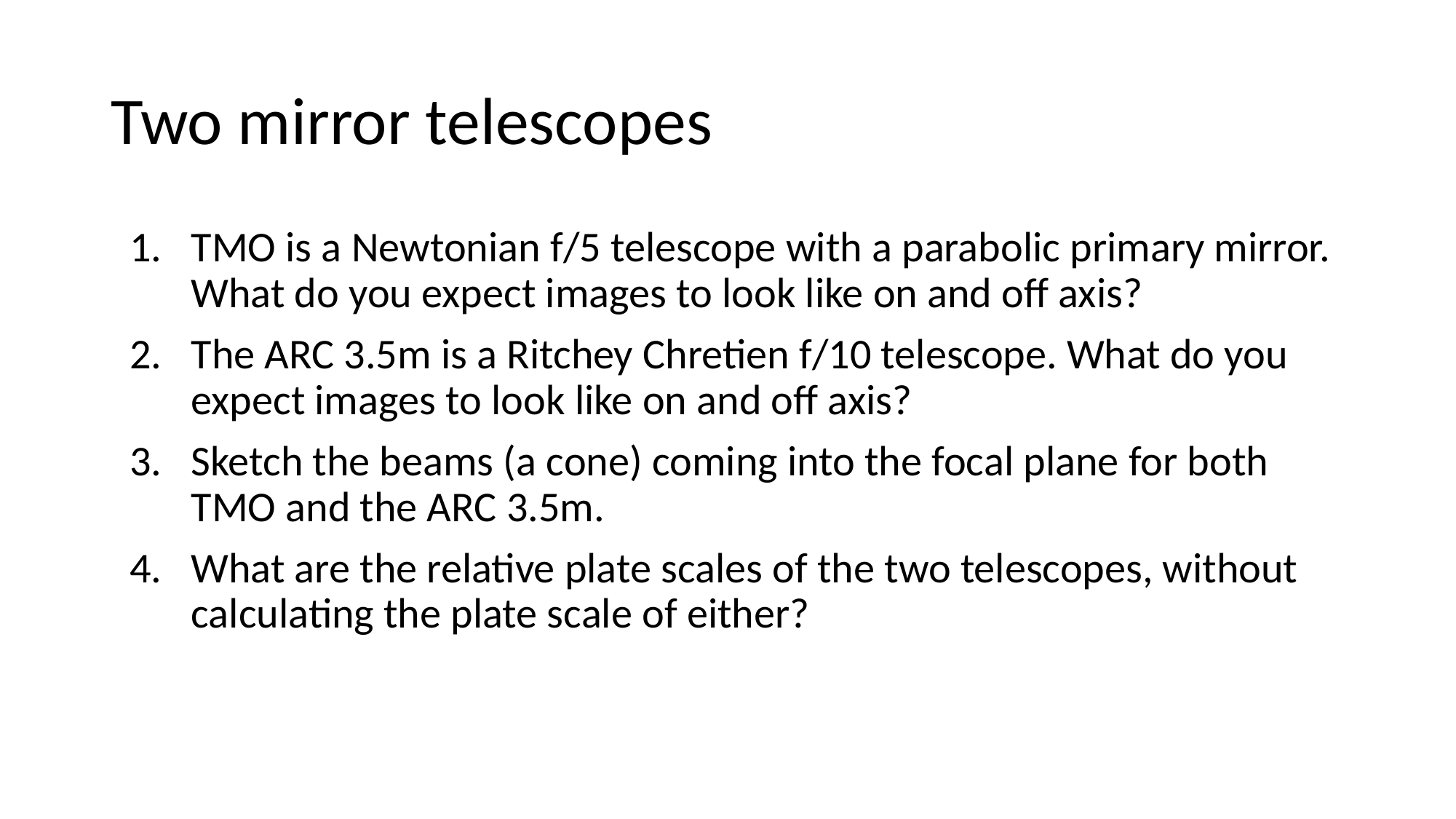

# Two mirror telescopes
TMO is a Newtonian f/5 telescope with a parabolic primary mirror. What do you expect images to look like on and off axis?
The ARC 3.5m is a Ritchey Chretien f/10 telescope. What do you expect images to look like on and off axis?
Sketch the beams (a cone) coming into the focal plane for both TMO and the ARC 3.5m.
What are the relative plate scales of the two telescopes, without calculating the plate scale of either?